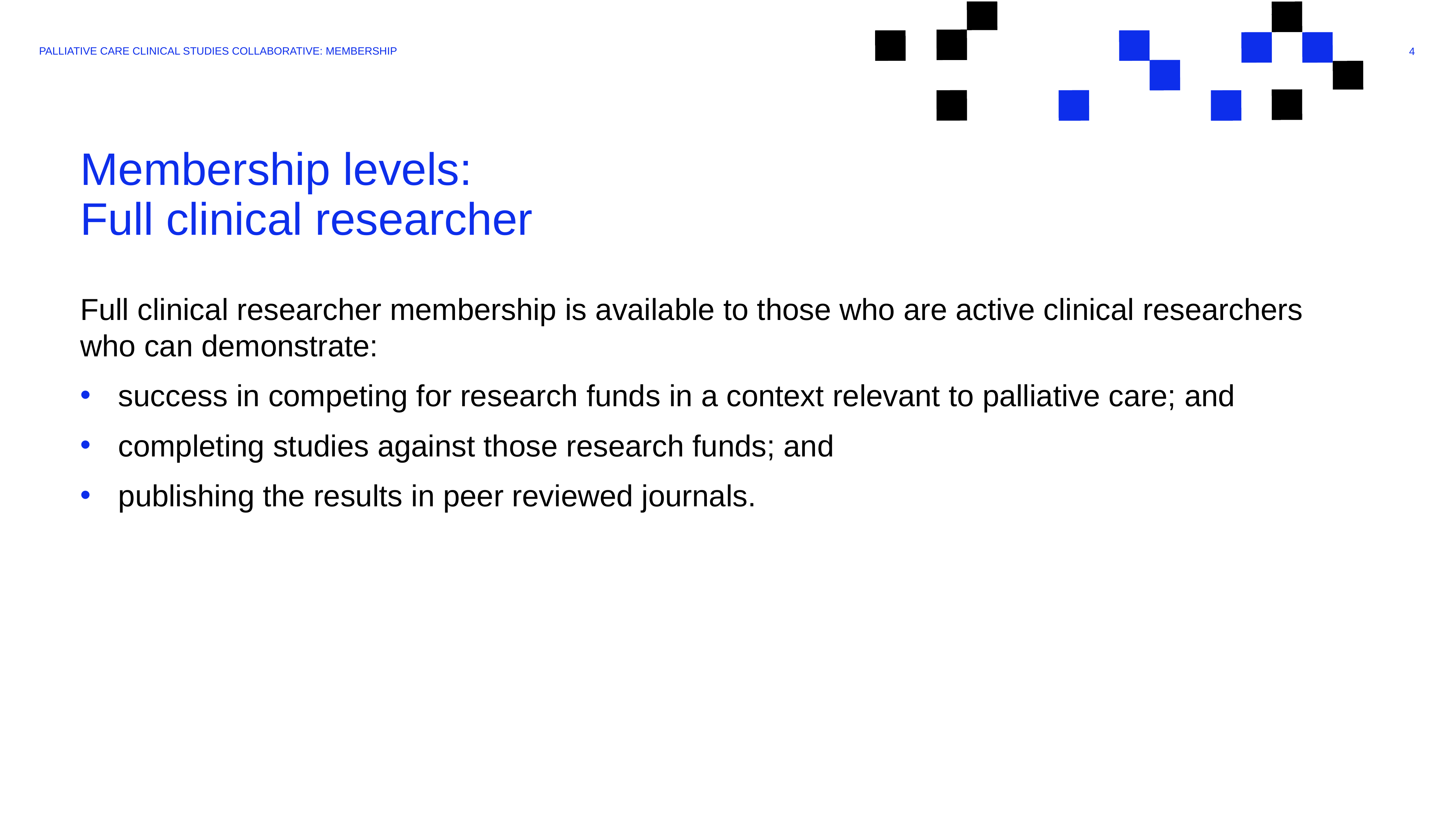

Palliative care clinical studies collaborative: membership
# Membership levels: Full clinical researcher
Full clinical researcher membership is available to those who are active clinical researchers who can demonstrate:
success in competing for research funds in a context relevant to palliative care; and
completing studies against those research funds; and
publishing the results in peer reviewed journals.